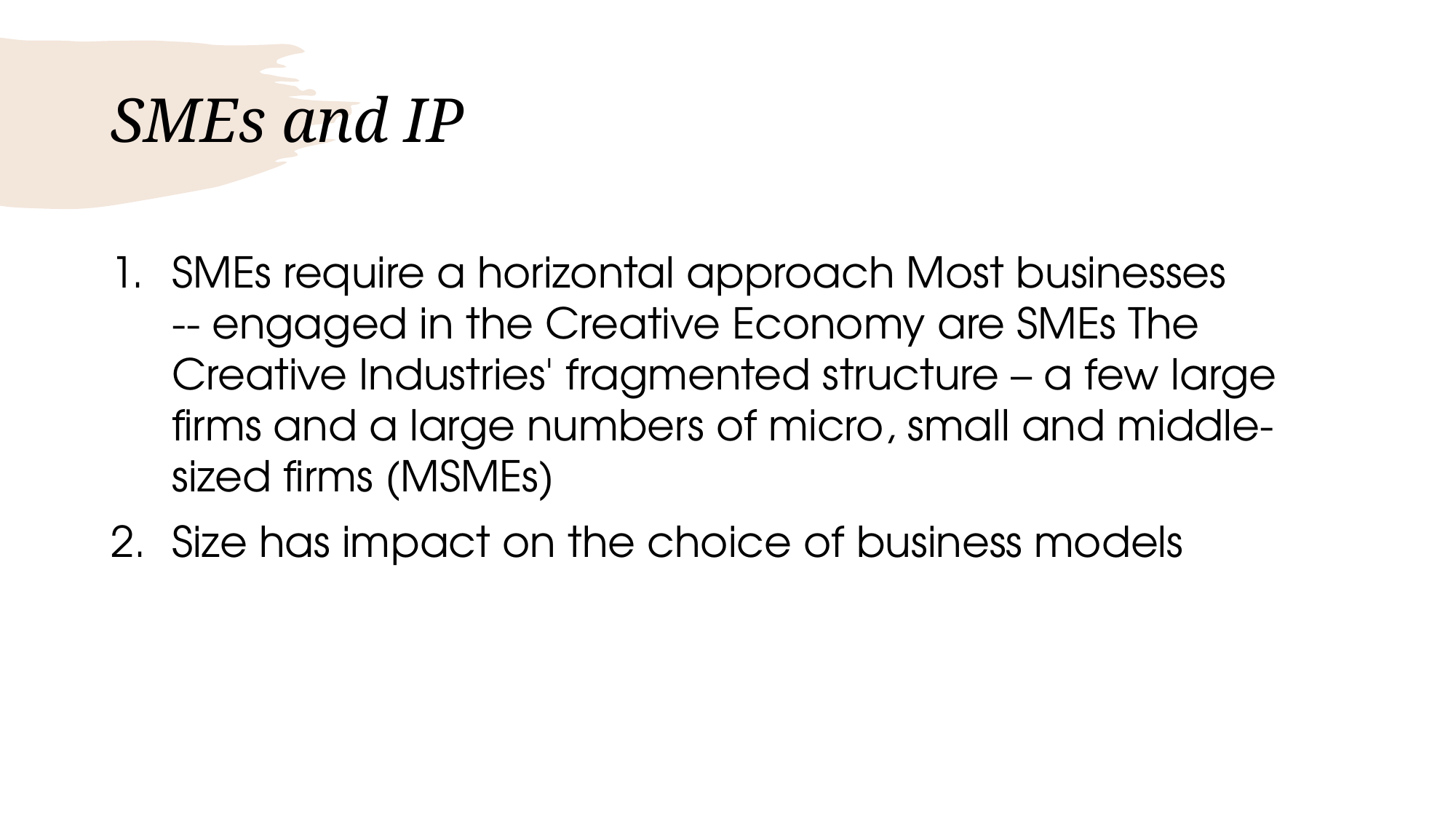

# SMEs and IP
SMEs require a horizontal approach Most businesses -- engaged in the Creative Economy are SMEs The Creative Industries' fragmented structure – a few large firms and a large numbers of micro, small and middle-sized firms (MSMEs)
Size has impact on the choice of business models